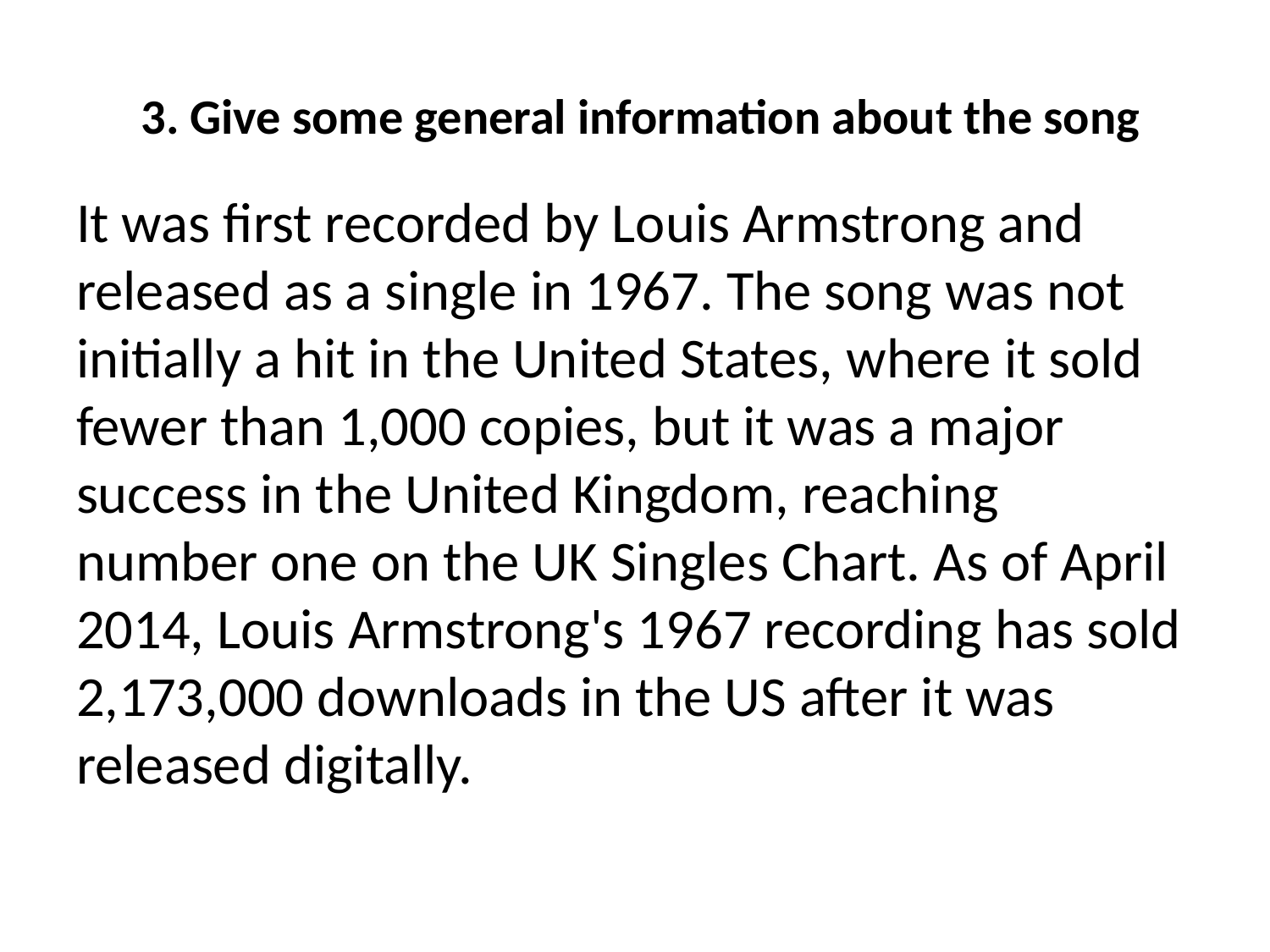

# 3. Give some general information about the song
It was first recorded by Louis Armstrong and released as a single in 1967. The song was not initially a hit in the United States, where it sold fewer than 1,000 copies, but it was a major success in the United Kingdom, reaching number one on the UK Singles Chart. As of April 2014, Louis Armstrong's 1967 recording has sold 2,173,000 downloads in the US after it was released digitally.